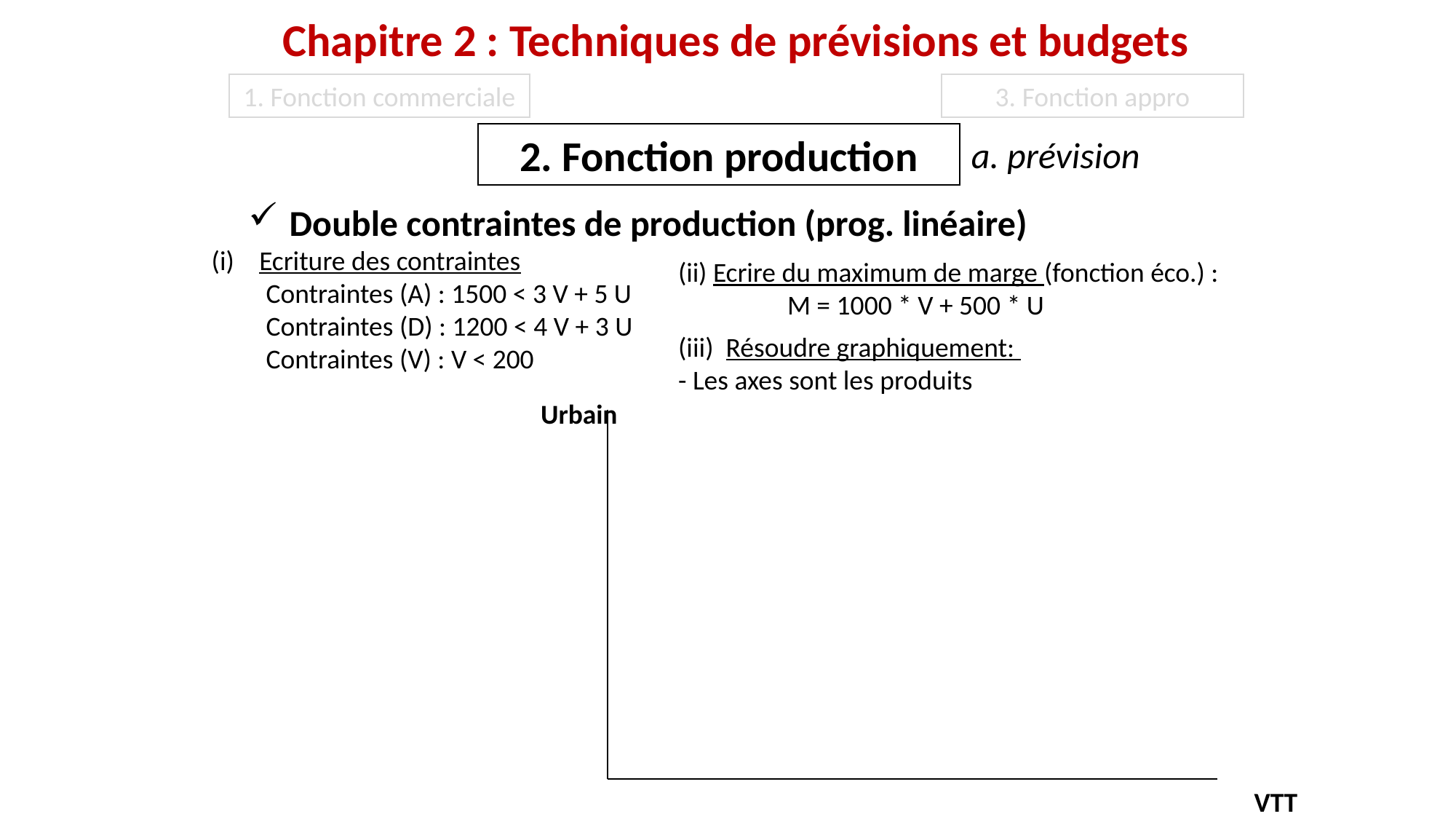

Chapitre 2 : Techniques de prévisions et budgets
1. Fonction commerciale
3. Fonction appro
2. Fonction production
a. prévision
Double contraintes de production (prog. linéaire)
Ecriture des contraintes
Contraintes (A) : 1500 < 3 V + 5 U
Contraintes (D) : 1200 < 4 V + 3 U
Contraintes (V) : V < 200
(ii) Ecrire du maximum de marge (fonction éco.) :
	M = 1000 * V + 500 * U
Résoudre graphiquement:
- Les axes sont les produits
Urbain
VTT